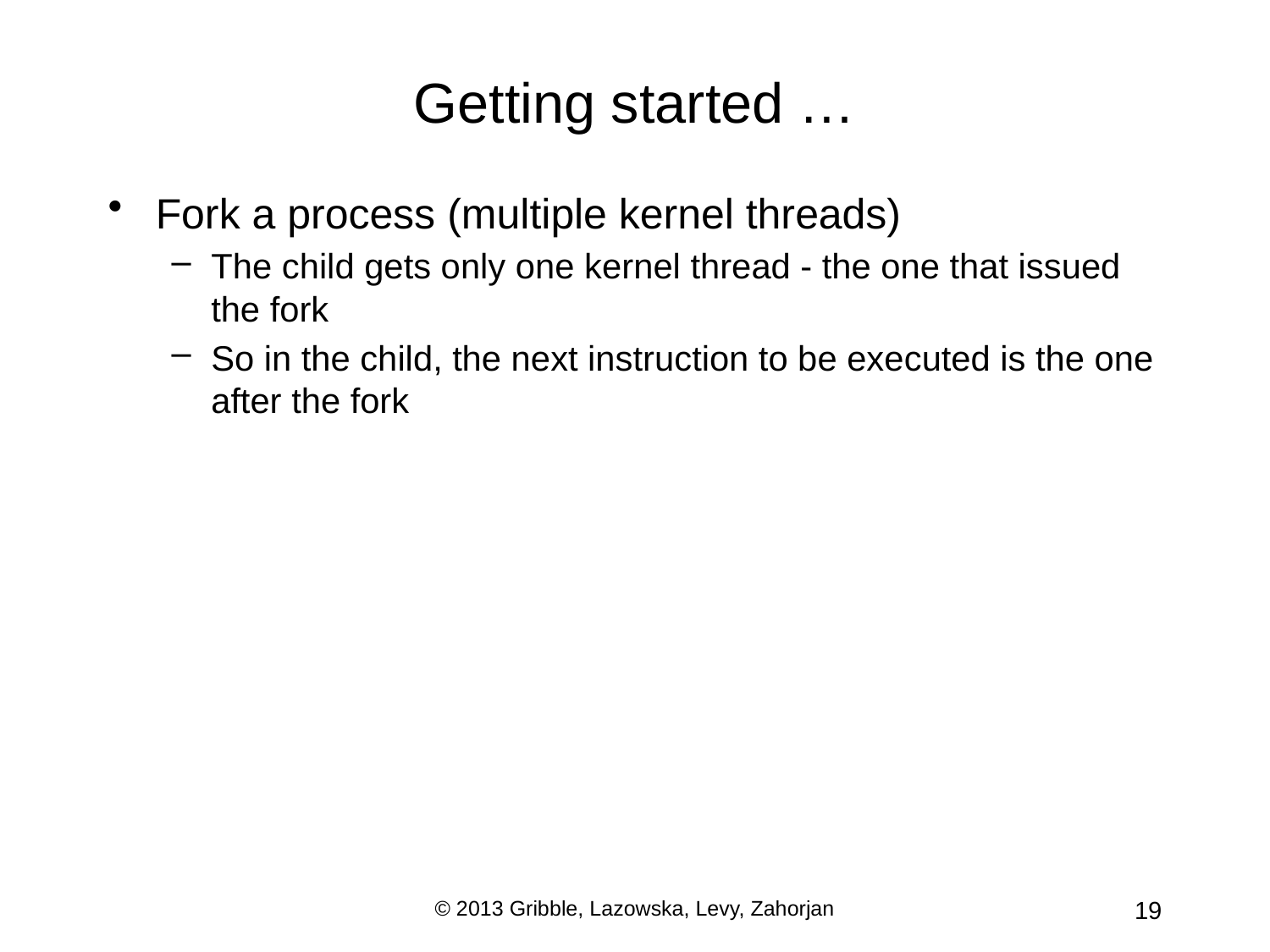

# Getting started …
Fork a process (multiple kernel threads)
The child gets only one kernel thread - the one that issued the fork
So in the child, the next instruction to be executed is the one after the fork
© 2013 Gribble, Lazowska, Levy, Zahorjan
19